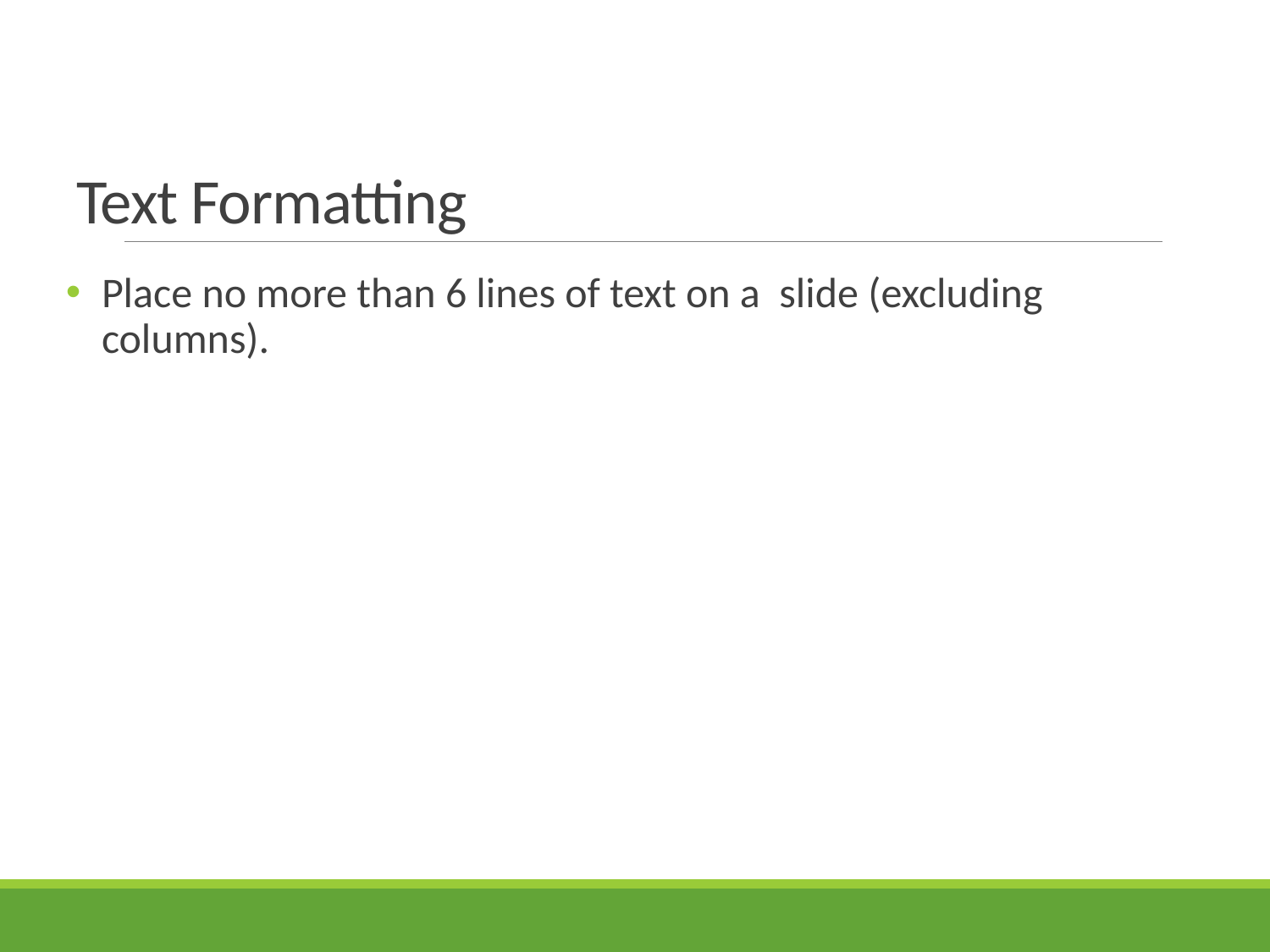

# Text Formatting
Place no more than 6 lines of text on a  slide (excluding columns).